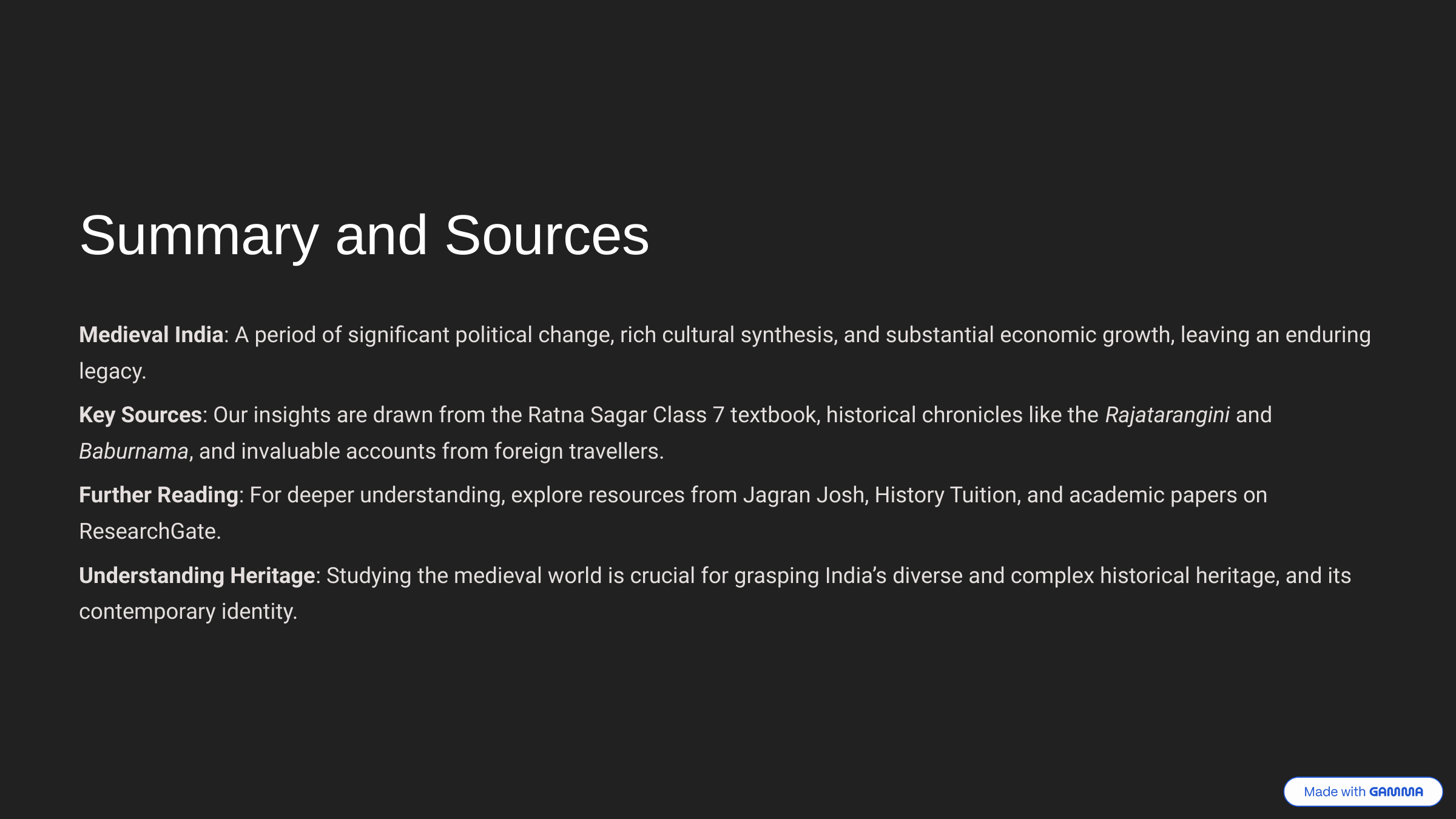

Summary and Sources
Medieval India: A period of significant political change, rich cultural synthesis, and substantial economic growth, leaving an enduring legacy.
Key Sources: Our insights are drawn from the Ratna Sagar Class 7 textbook, historical chronicles like the Rajatarangini and Baburnama, and invaluable accounts from foreign travellers.
Further Reading: For deeper understanding, explore resources from Jagran Josh, History Tuition, and academic papers on ResearchGate.
Understanding Heritage: Studying the medieval world is crucial for grasping India’s diverse and complex historical heritage, and its contemporary identity.